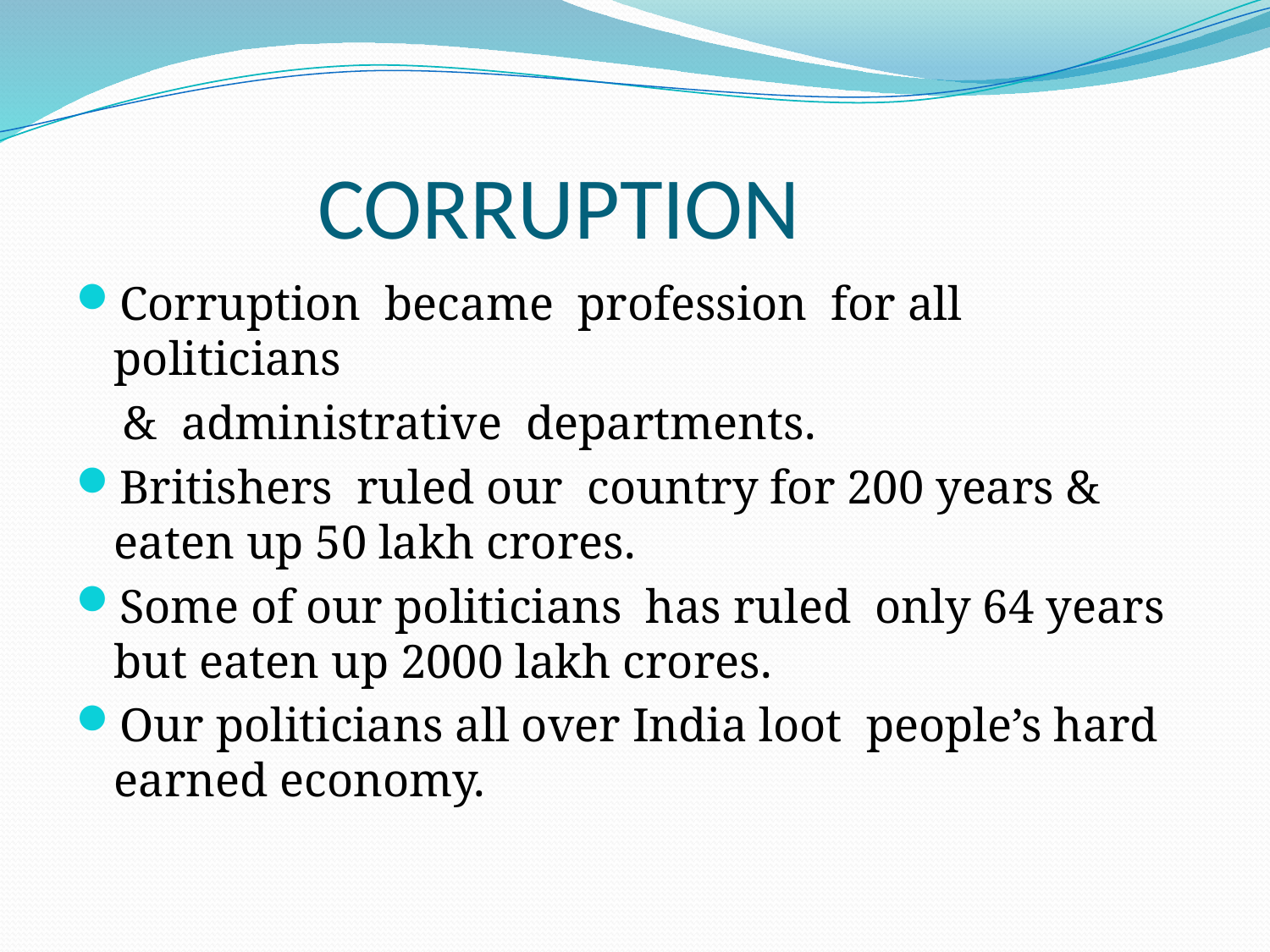

# CORRUPTION
Corruption  became  profession  for all politicians
    &  administrative  departments.
Britishers  ruled our  country for 200 years &  eaten up 50 lakh crores.
Some of our politicians  has ruled  only 64 years but eaten up 2000 lakh crores.
Our politicians all over India loot  people’s hard earned economy.